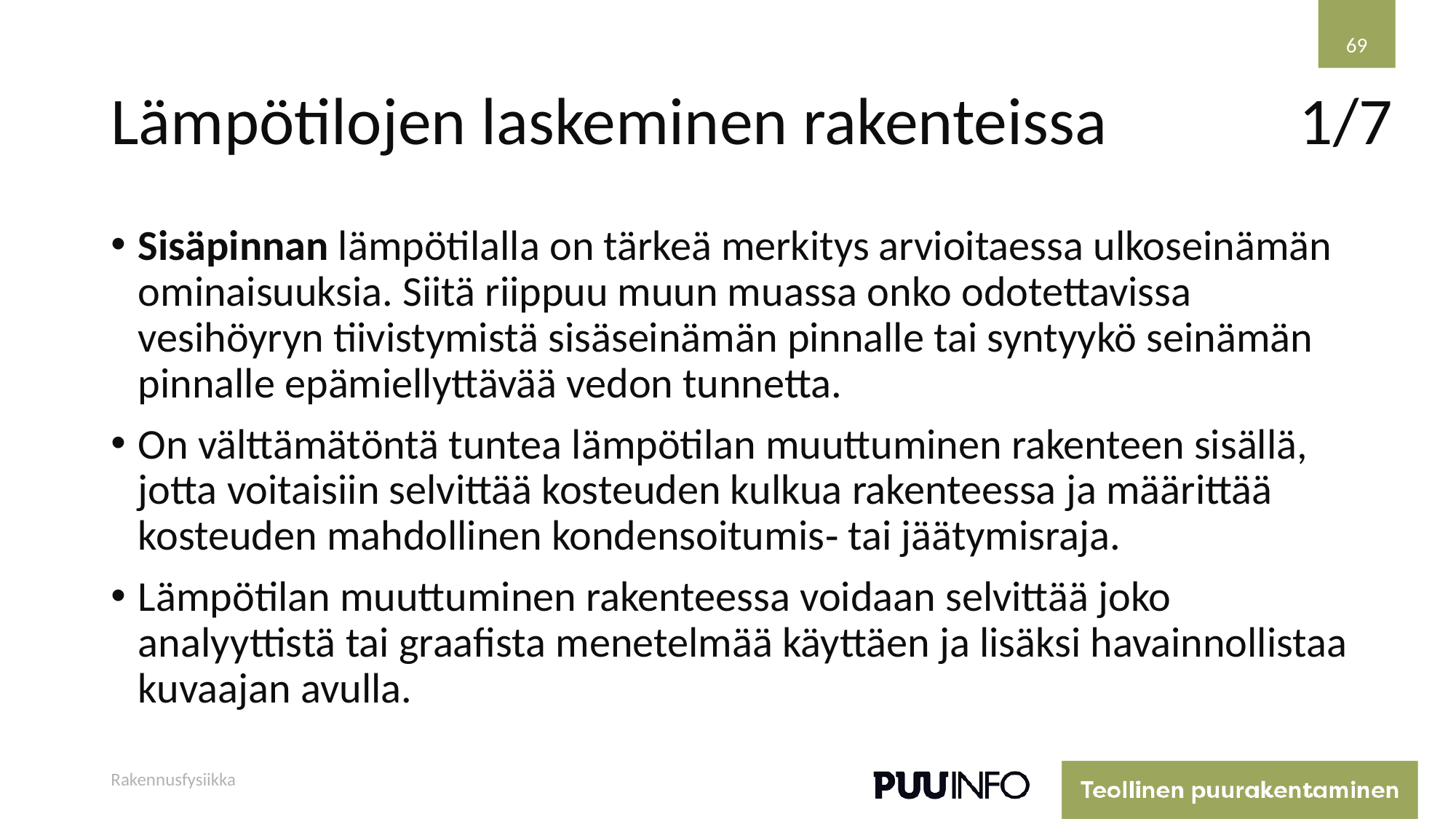

69
# Lämpötilojen laskeminen rakenteissa
1/7
Sisäpinnan lämpötilalla on tärkeä merkitys arvioitaessa ulkoseinämän ominaisuuksia. Siitä riippuu muun muassa onko odotettavissa vesihöyryn tiivistymistä sisäseinämän pinnalle tai syntyykö seinämän pinnalle epämiellyttävää vedon tunnetta.
On välttämätöntä tuntea lämpötilan muuttuminen rakenteen sisällä, jotta voitaisiin selvittää kosteuden kulkua rakenteessa ja määrittää kosteuden mahdollinen kondensoitumis‐ tai jäätymisraja.
Lämpötilan muuttuminen rakenteessa voidaan selvittää joko analyyttistä tai graafista menetelmää käyttäen ja lisäksi havainnollistaa kuvaajan avulla.
Rakennusfysiikka